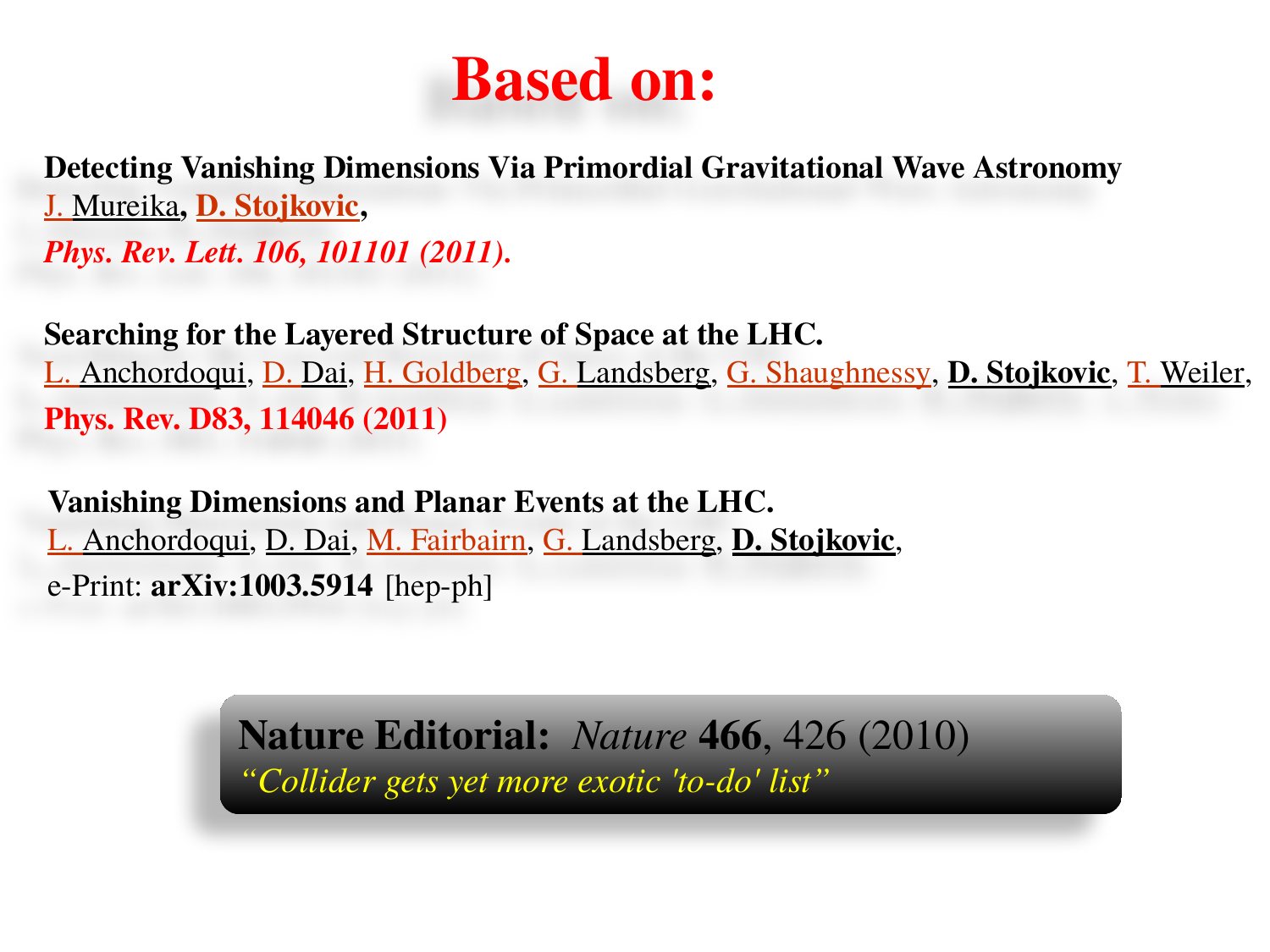

Based on:
Detecting Vanishing Dimensions Via Primordial Gravitational Wave Astronomy
J. Mureika, D. Stojkovic,
Phys. Rev. Lett. 106, 101101 (2011).
Searching for the Layered Structure of Space at the LHC.
L. Anchordoqui, D. Dai, H. Goldberg, G. Landsberg, G. Shaughnessy, D. Stojkovic, T. Weiler,
Phys. Rev. D83, 114046 (2011)

Vanishing Dimensions and Planar Events at the LHC.
L. Anchordoqui, D. Dai, M. Fairbairn, G. Landsberg, D. Stojkovic,
e-Print: arXiv:1003.5914 [hep-ph]
Nature Editorial:  Nature 466, 426 (2010)
“Collider gets yet more exotic 'to-do' list”